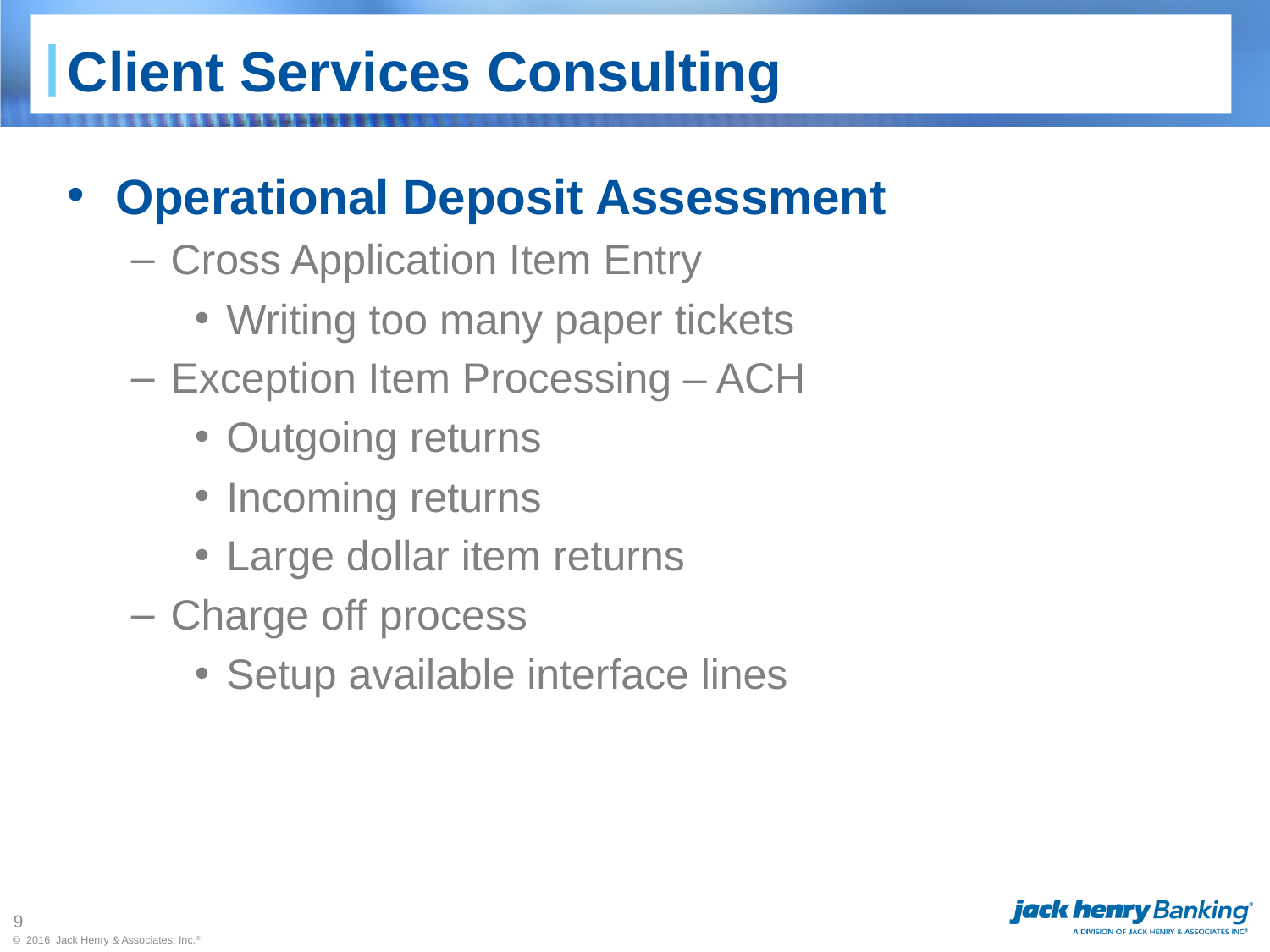

# Client Services Consulting
Operational Deposit Assessment
Cross Application Item Entry
Writing too many paper tickets
Exception Item Processing – ACH
Outgoing returns
Incoming returns
Large dollar item returns
Charge off process
Setup available interface lines

9
©  2016  Jack Henry & Associates, Inc.®